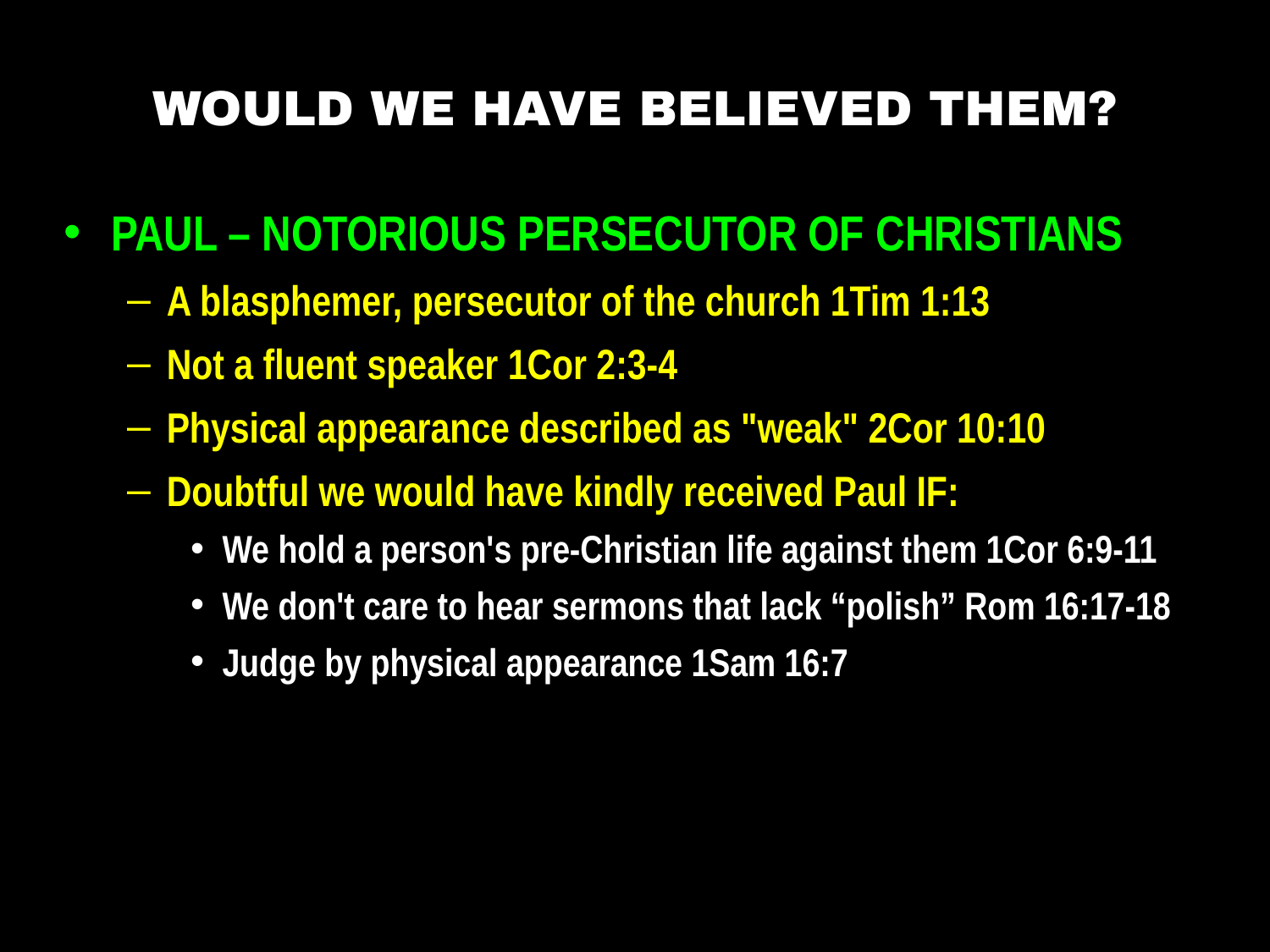

# WOULD WE HAVE BELIEVED THEM?
PAUL – NOTORIOUS PERSECUTOR OF CHRISTIANS
A blasphemer, persecutor of the church 1Tim 1:13
Not a fluent speaker 1Cor 2:3-4
Physical appearance described as "weak" 2Cor 10:10
Doubtful we would have kindly received Paul IF:
We hold a person's pre-Christian life against them 1Cor 6:9-11
We don't care to hear sermons that lack “polish” Rom 16:17-18
Judge by physical appearance 1Sam 16:7